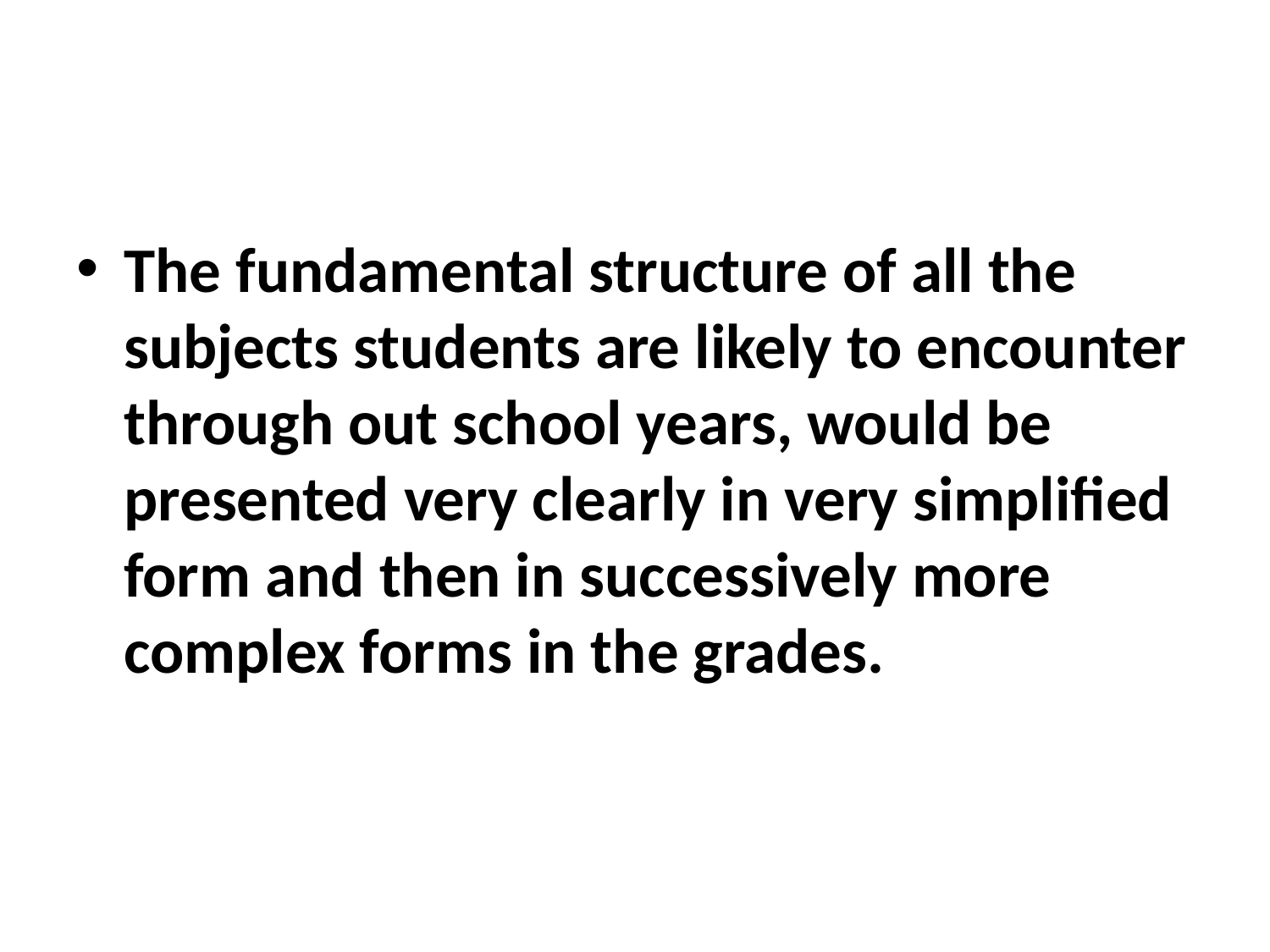

The fundamental structure of all the subjects students are likely to encounter through out school years, would be presented very clearly in very simplified form and then in successively more complex forms in the grades.